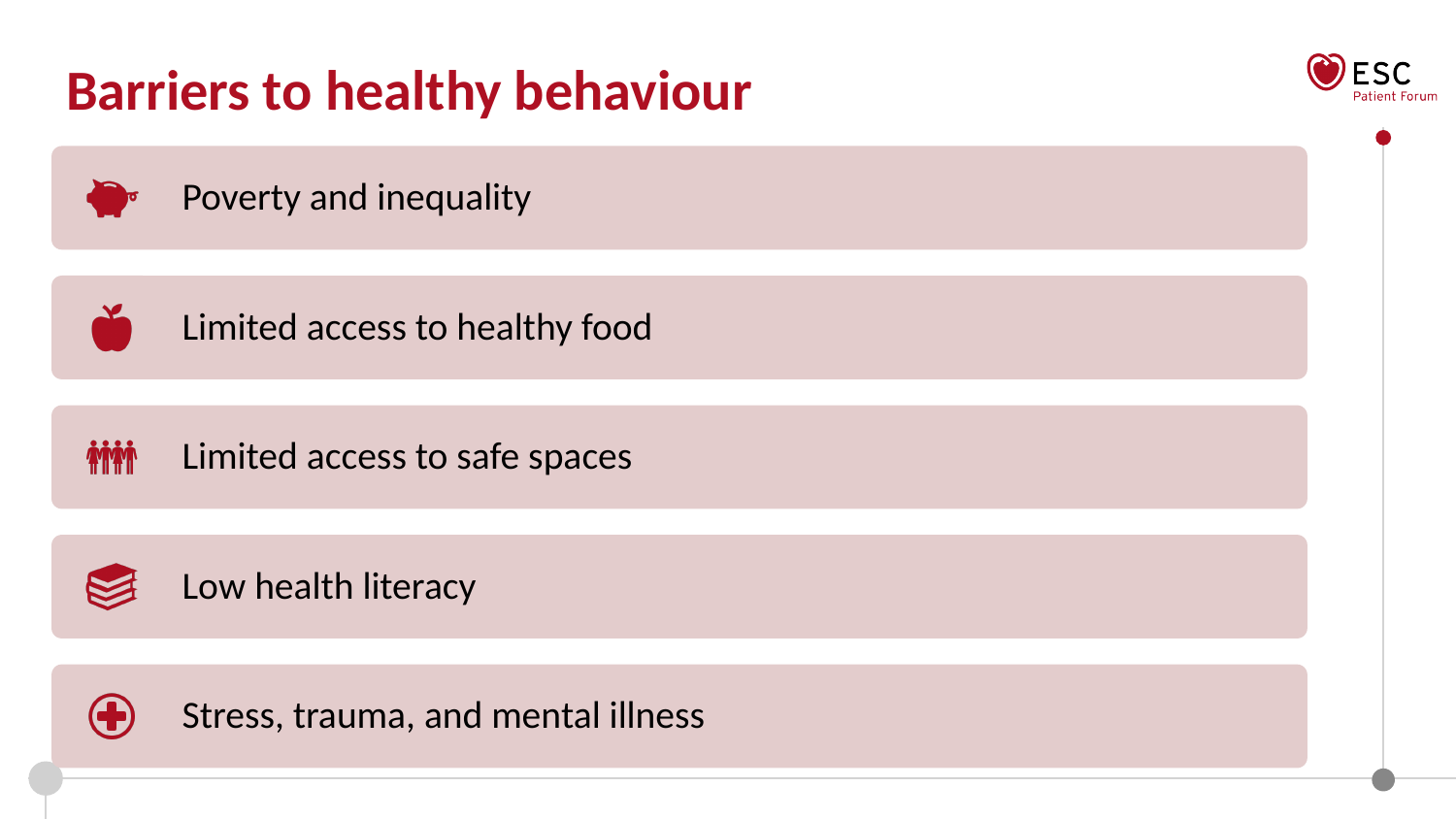

# Barriers to healthy behaviour
Poverty and inequality
Limited access to healthy food
Limited access to safe spaces
Low health literacy
Stress, trauma, and mental illness